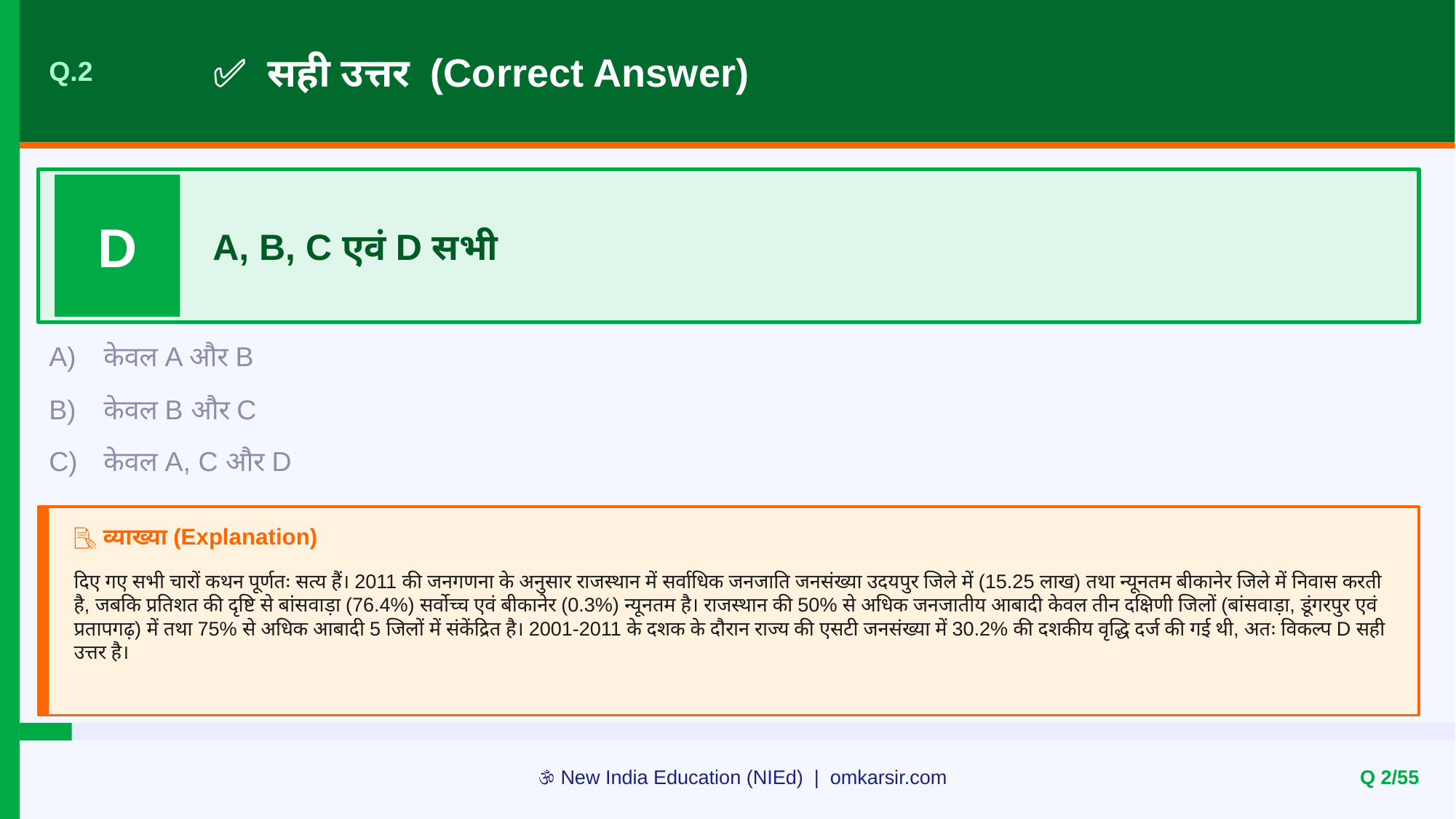

✅  सही उत्तर  (Correct Answer)
Q.2

D
A, B, C एवं D सभी
A)
केवल A और B
B)
केवल B और C
C)
केवल A, C और D

📝 व्याख्या (Explanation)
दिए गए सभी चारों कथन पूर्णतः सत्य हैं। 2011 की जनगणना के अनुसार राजस्थान में सर्वाधिक जनजाति जनसंख्या उदयपुर जिले में (15.25 लाख) तथा न्यूनतम बीकानेर जिले में निवास करती है, जबकि प्रतिशत की दृष्टि से बांसवाड़ा (76.4%) सर्वोच्च एवं बीकानेर (0.3%) न्यूनतम है। राजस्थान की 50% से अधिक जनजातीय आबादी केवल तीन दक्षिणी जिलों (बांसवाड़ा, डूंगरपुर एवं प्रतापगढ़) में तथा 75% से अधिक आबादी 5 जिलों में संकेंद्रित है। 2001-2011 के दशक के दौरान राज्य की एसटी जनसंख्या में 30.2% की दशकीय वृद्धि दर्ज की गई थी, अतः विकल्प D सही उत्तर है।

🕉️ New India Education (NIEd)  |  omkarsir.com
Q 2/55